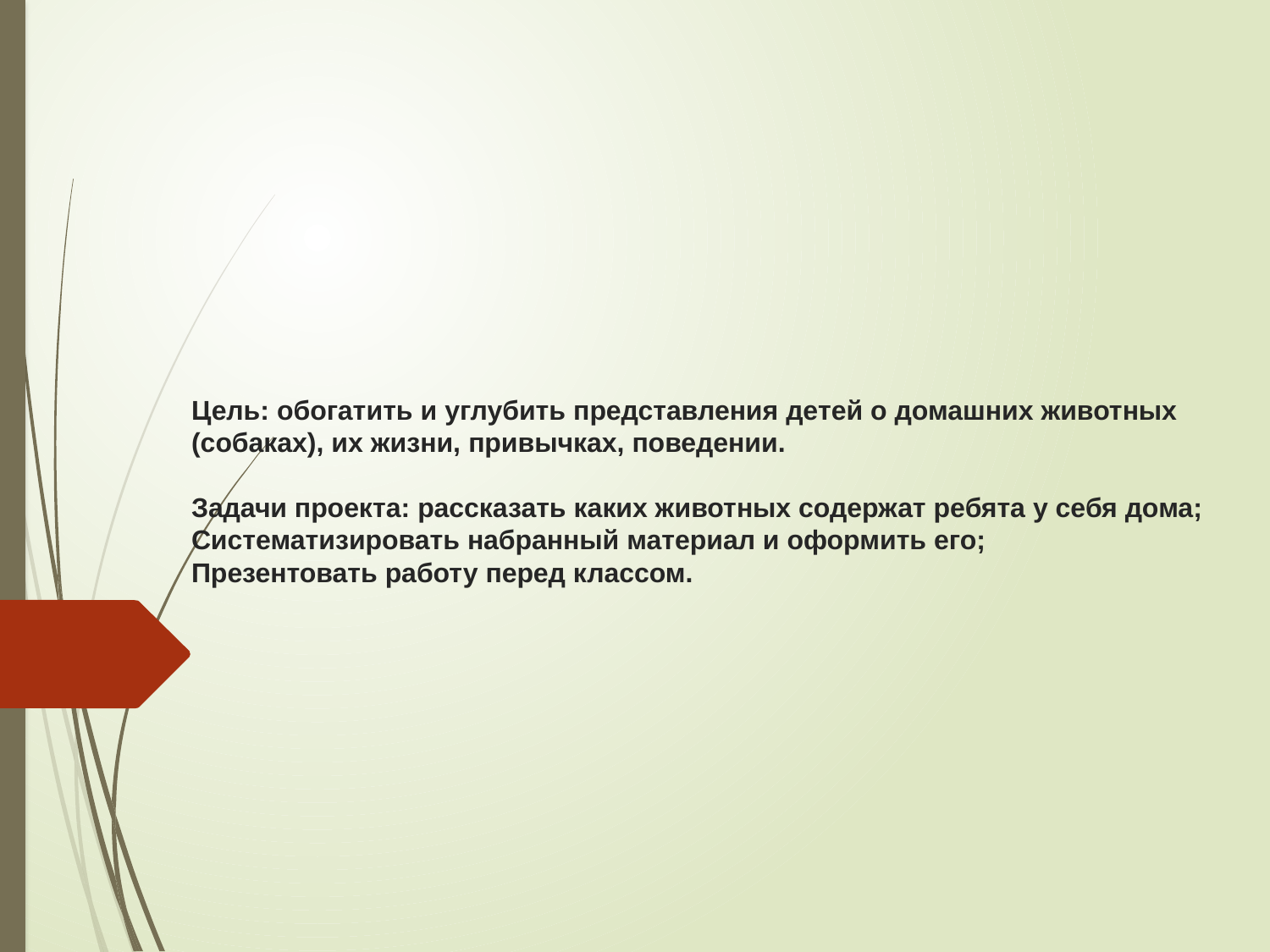

# Цель: обогатить и углубить представления детей о домашних животных (собаках), их жизни, привычках, поведении. Задачи проекта: рассказать каких животных содержат ребята у себя дома; Систематизировать набранный материал и оформить его; Презентовать работу перед классом.